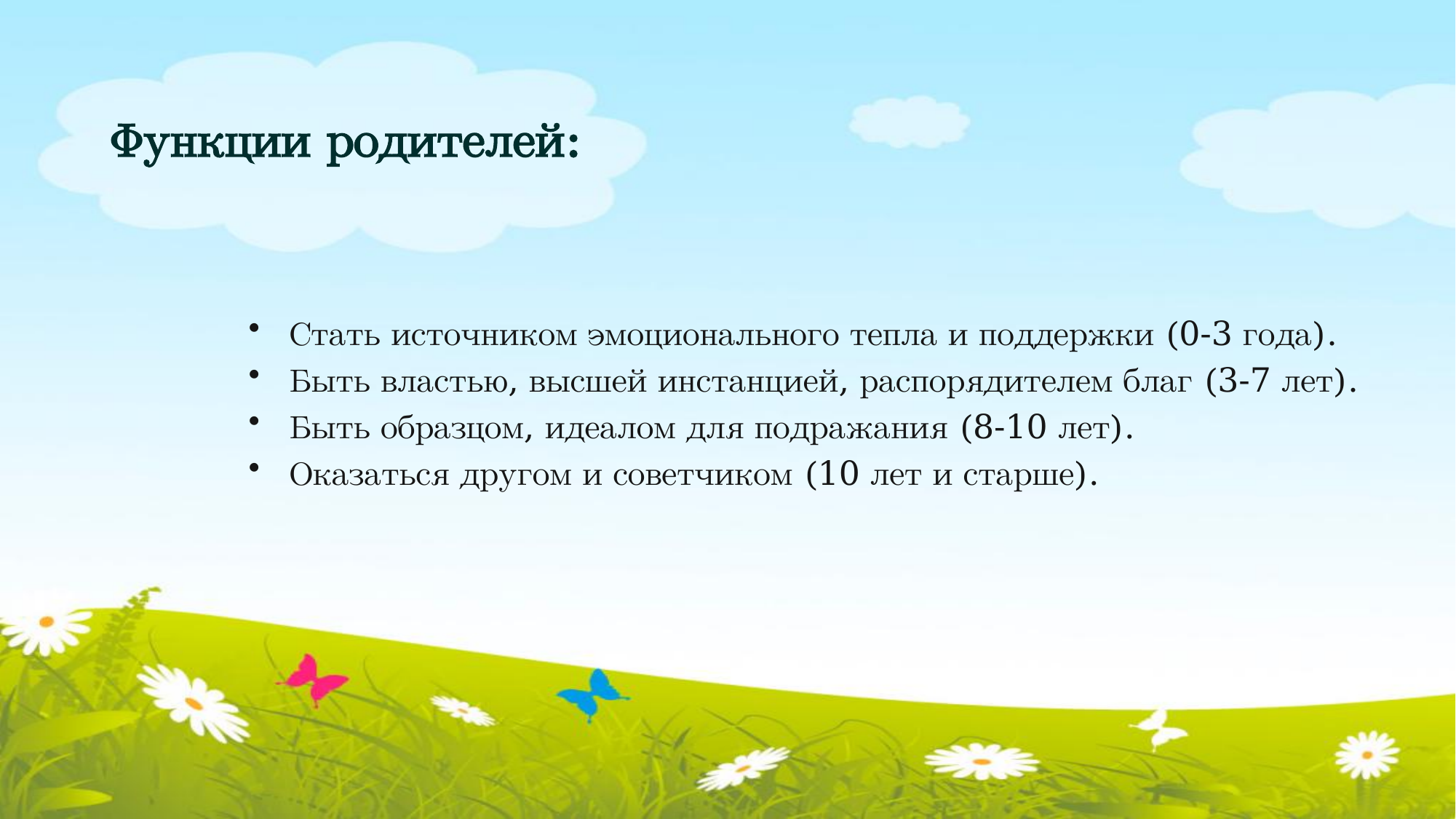

# Функции родителей:
Стать источником эмоционального тепла и поддержки (0-3 года).
Быть властью, высшей инстанцией, распорядителем благ (3-7 лет).
Быть образцом, идеалом для подражания (8-10 лет).
Оказаться другом и советчиком (10 лет и старше).